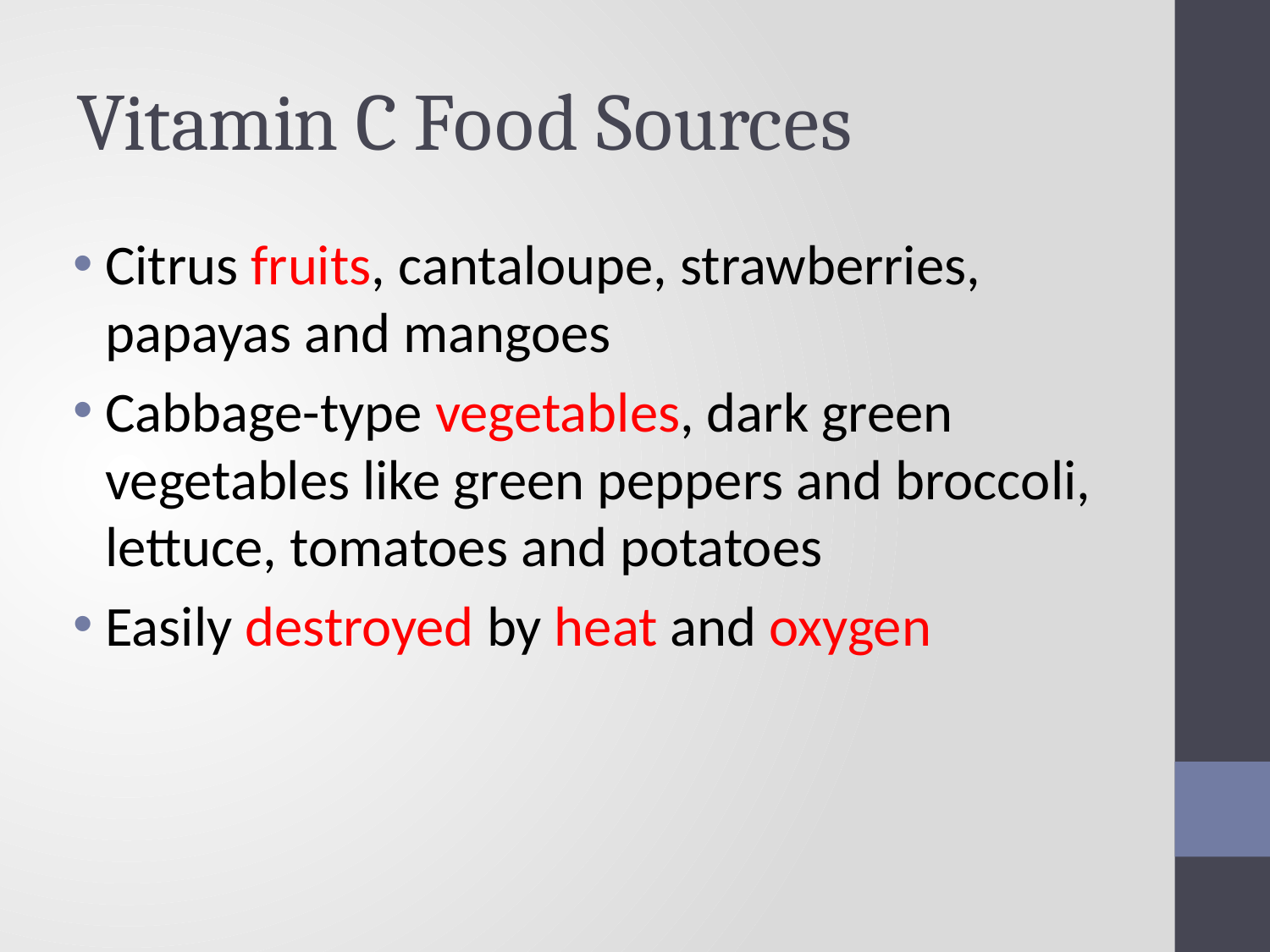

# Vitamin C Food Sources
Citrus fruits, cantaloupe, strawberries, papayas and mangoes
Cabbage-type vegetables, dark green vegetables like green peppers and broccoli, lettuce, tomatoes and potatoes
Easily destroyed by heat and oxygen